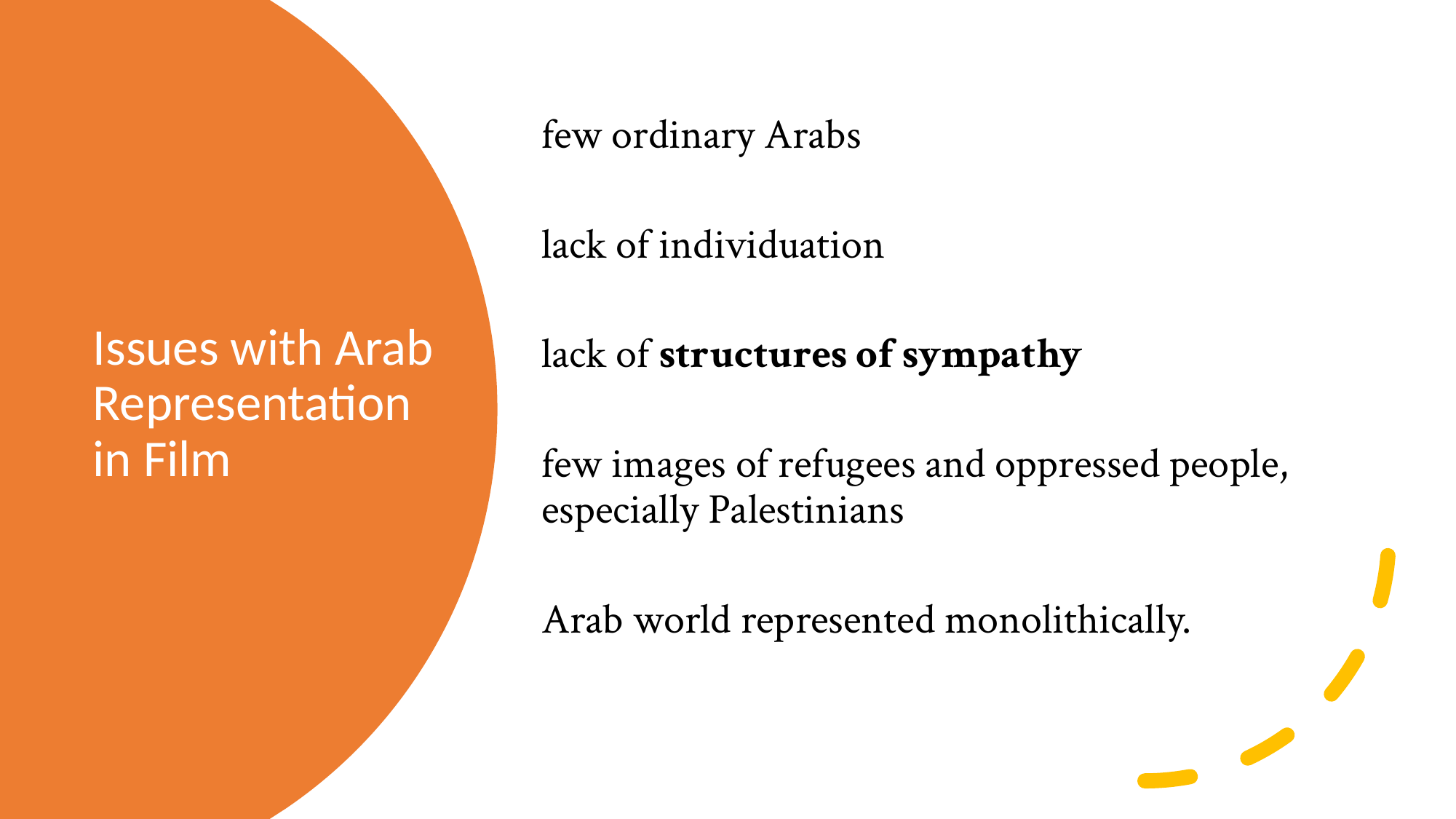

few ordinary Arabs

lack of individuation

lack of structures of sympathy

few images of refugees and oppressed people, especially Palestinians

Arab world represented monolithically.

# Issues with Arab Representation in Film